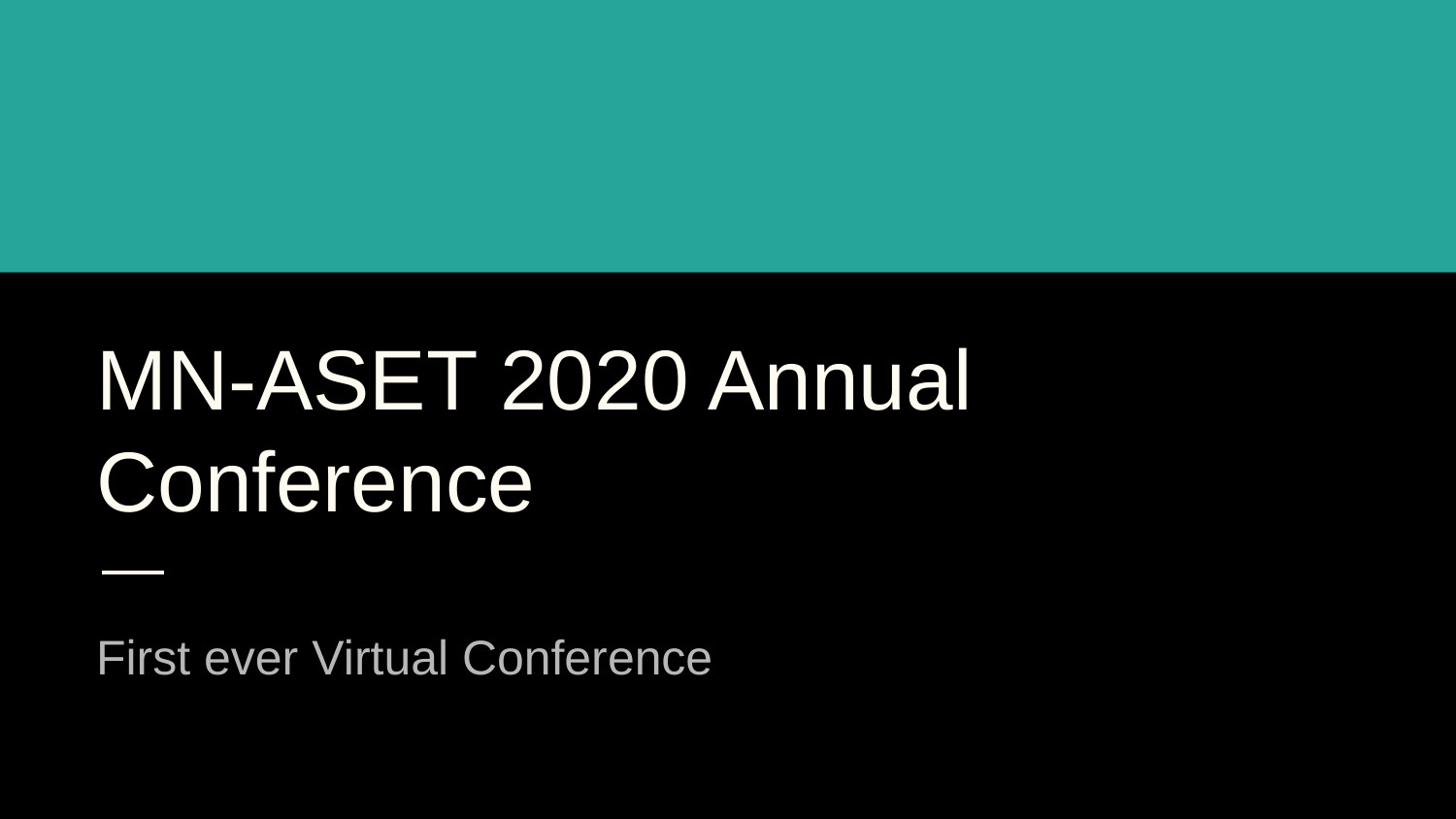

# MN-ASET 2020 Annual Conference
First ever Virtual Conference